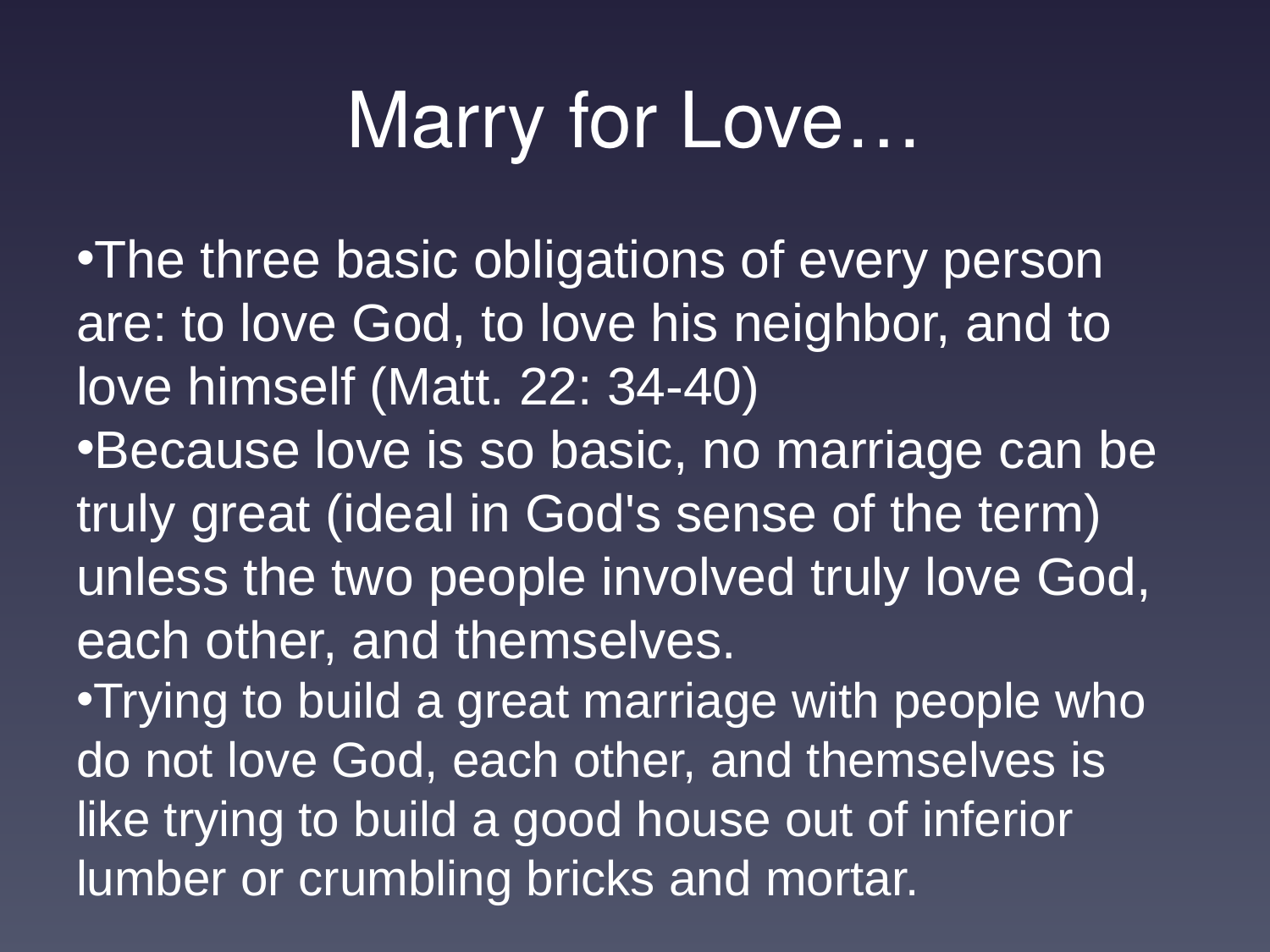

# Marry for Love…
The three basic obligations of every person are: to love God, to love his neighbor, and to love himself (Matt. 22: 34-40)
Because love is so basic, no marriage can be truly great (ideal in God's sense of the term) unless the two people involved truly love God, each other, and themselves.
Trying to build a great marriage with people who do not love God, each other, and themselves is like trying to build a good house out of inferior lumber or crumbling bricks and mortar.